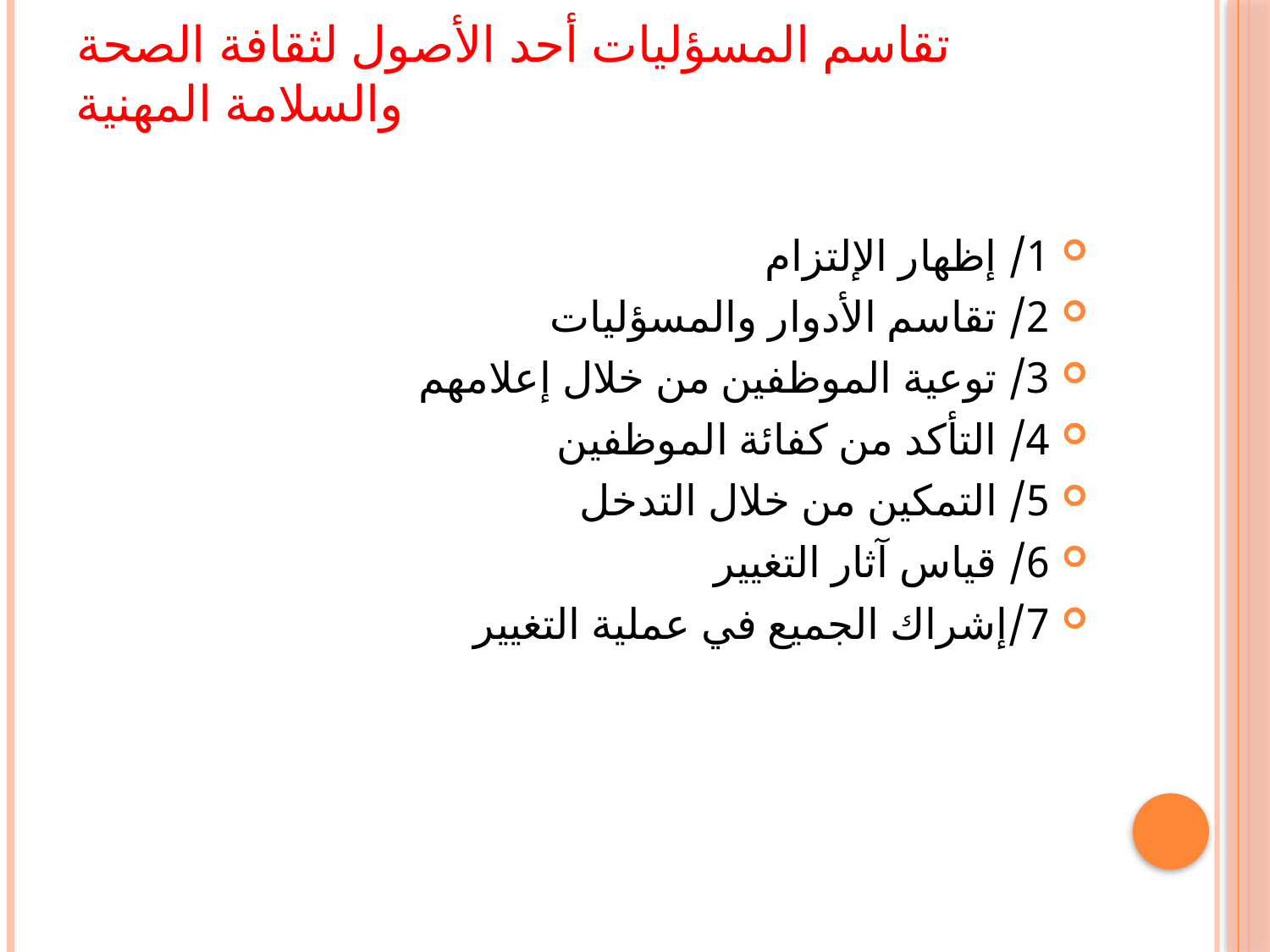

# تقاسم المسؤليات أحد الأصول لثقافة الصحة والسلامة المهنية
1/ إظهار الإلتزام
2/ تقاسم الأدوار والمسؤليات
3/ توعية الموظفين من خلال إعلامهم
4/ التأكد من كفائة الموظفين
5/ التمكين من خلال التدخل
6/ قياس آثار التغيير
7/إشراك الجميع في عملية التغيير